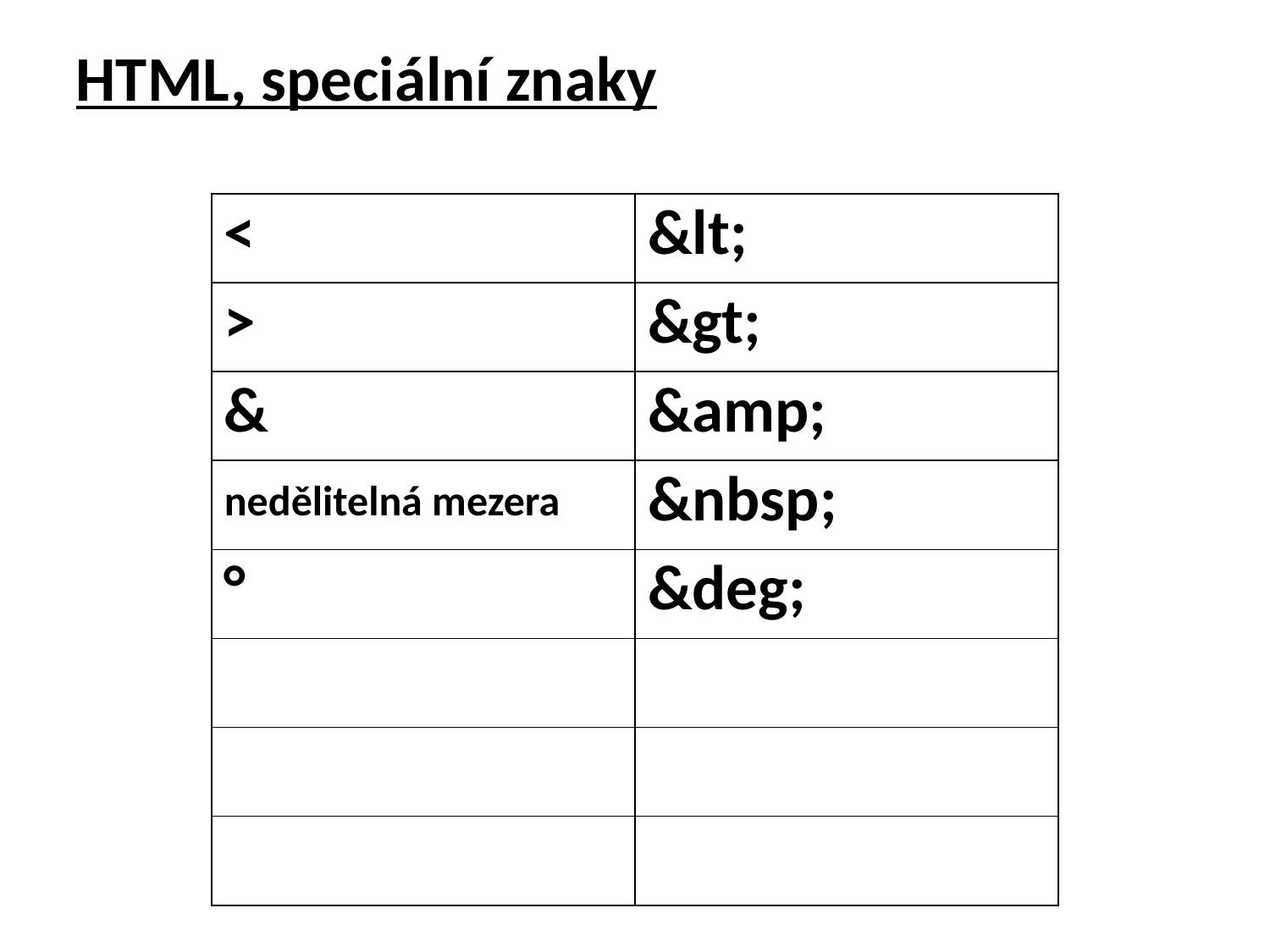

HTML, speciální znaky
| < | &lt; |
| --- | --- |
| > | &gt; |
| & | &amp; |
| nedělitelná mezera | &nbsp; |
| ° | &deg; |
|  |  |
|  |  |
|  |  |